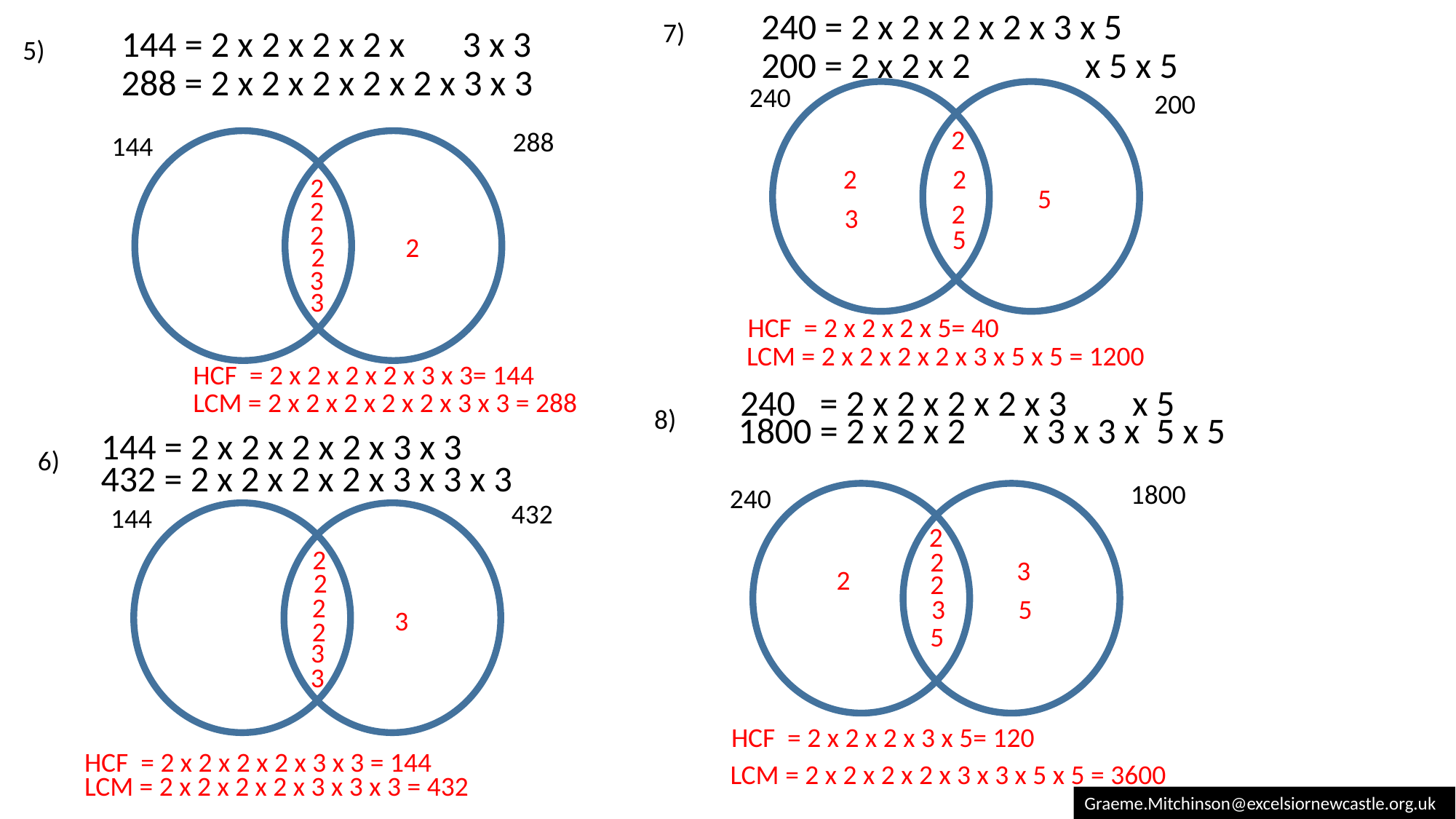

240 = 2 x 2 x 2 x 2 x 3 x 5
7)
 200 = 2 x 2 x 2              x 5 x 5
240

200
 144 = 2 x 2 x 2 x 2 x       3 x 3
5)
 288 = 2 x 2 x 2 x 2 x 2 x 3 x 3
2
288
144

2
2
2
5
2
2
3
2
5
2
2
3
3
HCF  = 2 x 2 x 2 x 5= 40
LCM = 2 x 2 x 2 x 2 x 3 x 5 x 5 = 1200
HCF  = 2 x 2 x 2 x 2 x 3 x 3= 144
 240   = 2 x 2 x 2 x 2 x 3        x 5
8)
 1800 = 2 x 2 x 2       x 3 x 3 x  5 x 5
1800
240

LCM = 2 x 2 x 2 x 2 x 2 x 3 x 3 = 288
 144 = 2 x 2 x 2 x 2 x 3 x 3
 432 = 2 x 2 x 2 x 2 x 3 x 3 x 3
432
144

6)
2
2
2
2
3
2
3
3
2
3
2
2
3
5
5
HCF  = 2 x 2 x 2 x 3 x 5= 120
HCF  = 2 x 2 x 2 x 2 x 3 x 3 = 144
LCM = 2 x 2 x 2 x 2 x 3 x 3 x 5 x 5 = 3600
LCM = 2 x 2 x 2 x 2 x 3 x 3 x 3 = 432
Graeme.Mitchinson@excelsiornewcastle.org.uk